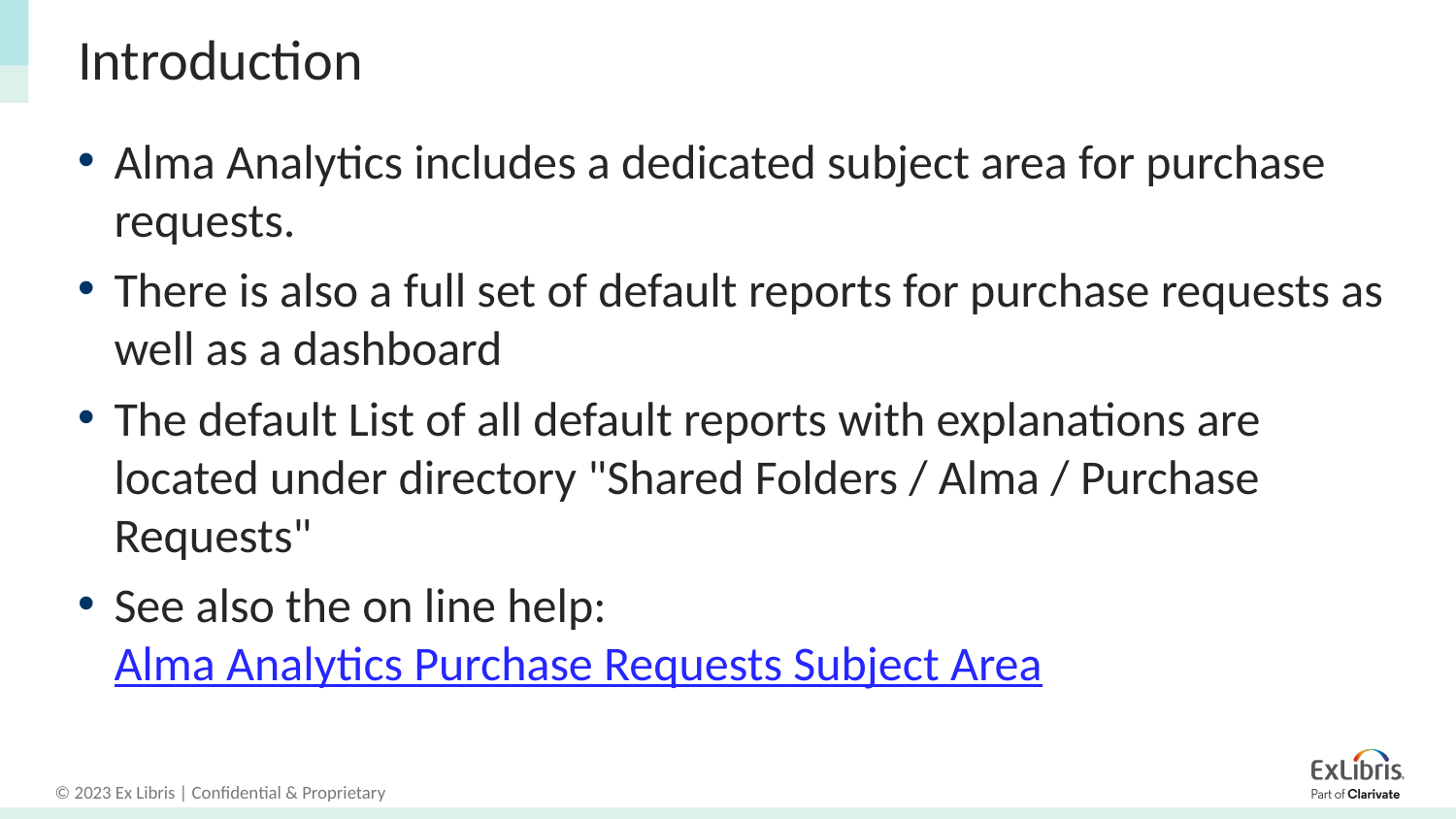

# Introduction
Alma Analytics includes a dedicated subject area for purchase requests.
There is also a full set of default reports for purchase requests as well as a dashboard
The default List of all default reports with explanations are located under directory "Shared Folders / Alma / Purchase Requests"
See also the on line help: Alma Analytics Purchase Requests Subject Area